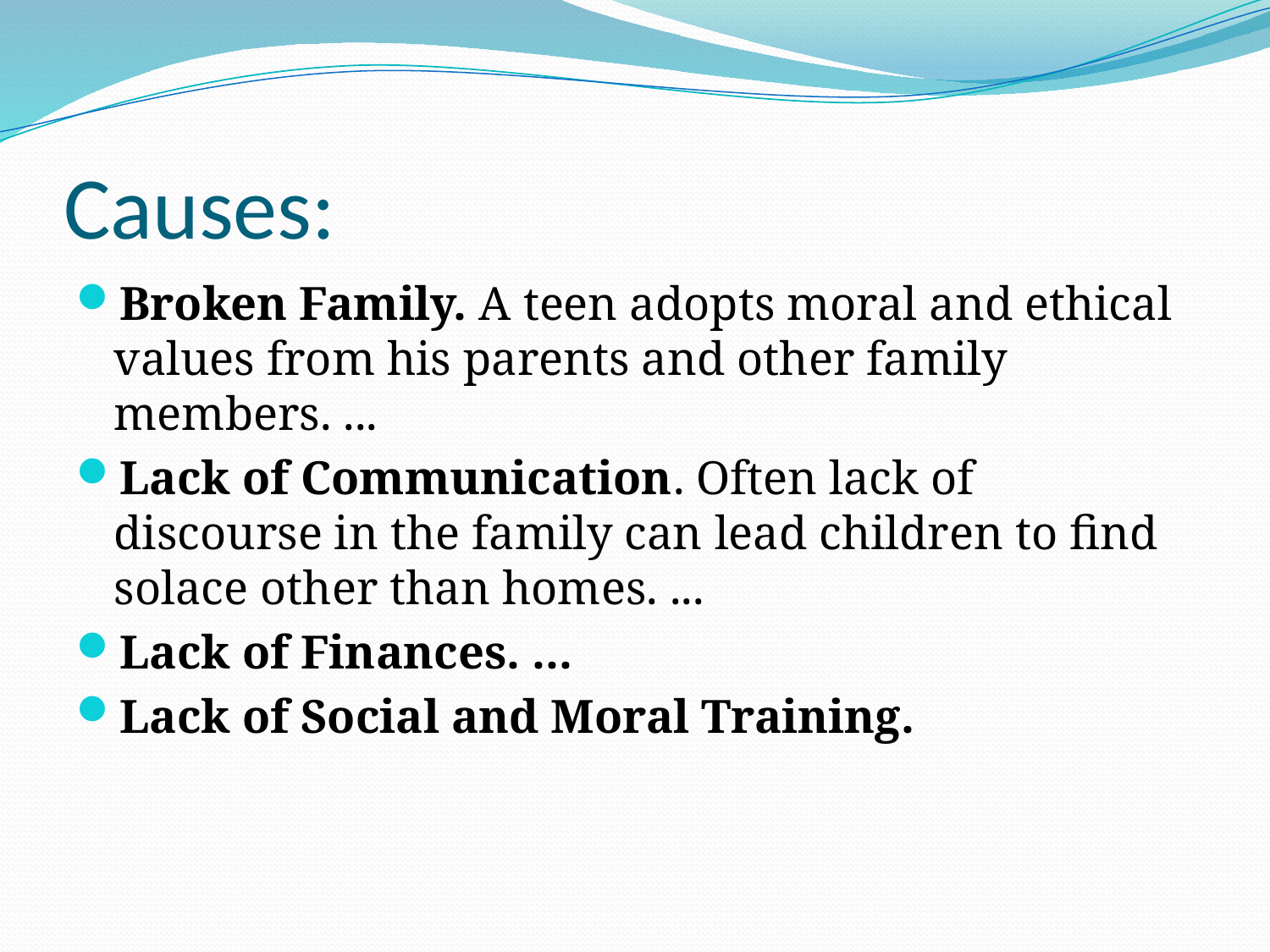

# Causes:
Broken Family. A teen adopts moral and ethical values from his parents and other family members. ...
Lack of Communication. Often lack of discourse in the family can lead children to find solace other than homes. ...
Lack of Finances. ...
Lack of Social and Moral Training.